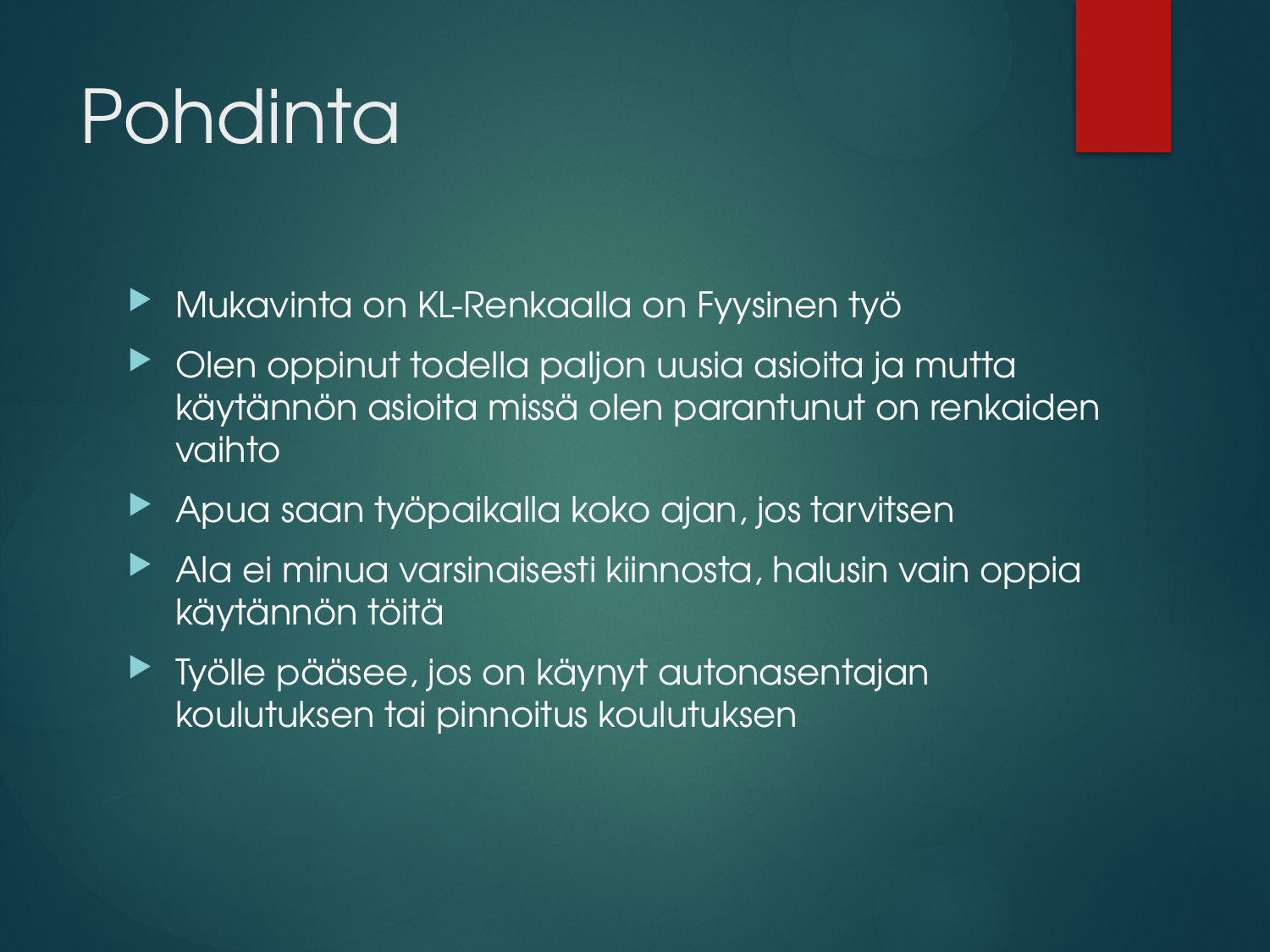

# Pohdinta
Mukavinta on KL-Renkaalla on Fyysinen työ
Olen oppinut todella paljon uusia asioita ja mutta käytännön asioita missä olen parantunut on renkaiden vaihto
Apua saan työpaikalla koko ajan, jos tarvitsen
Ala ei minua varsinaisesti kiinnosta, halusin vain oppia käytännön töitä
Työlle pääsee, jos on käynyt autonasentajan koulutuksen tai pinnoitus koulutuksen